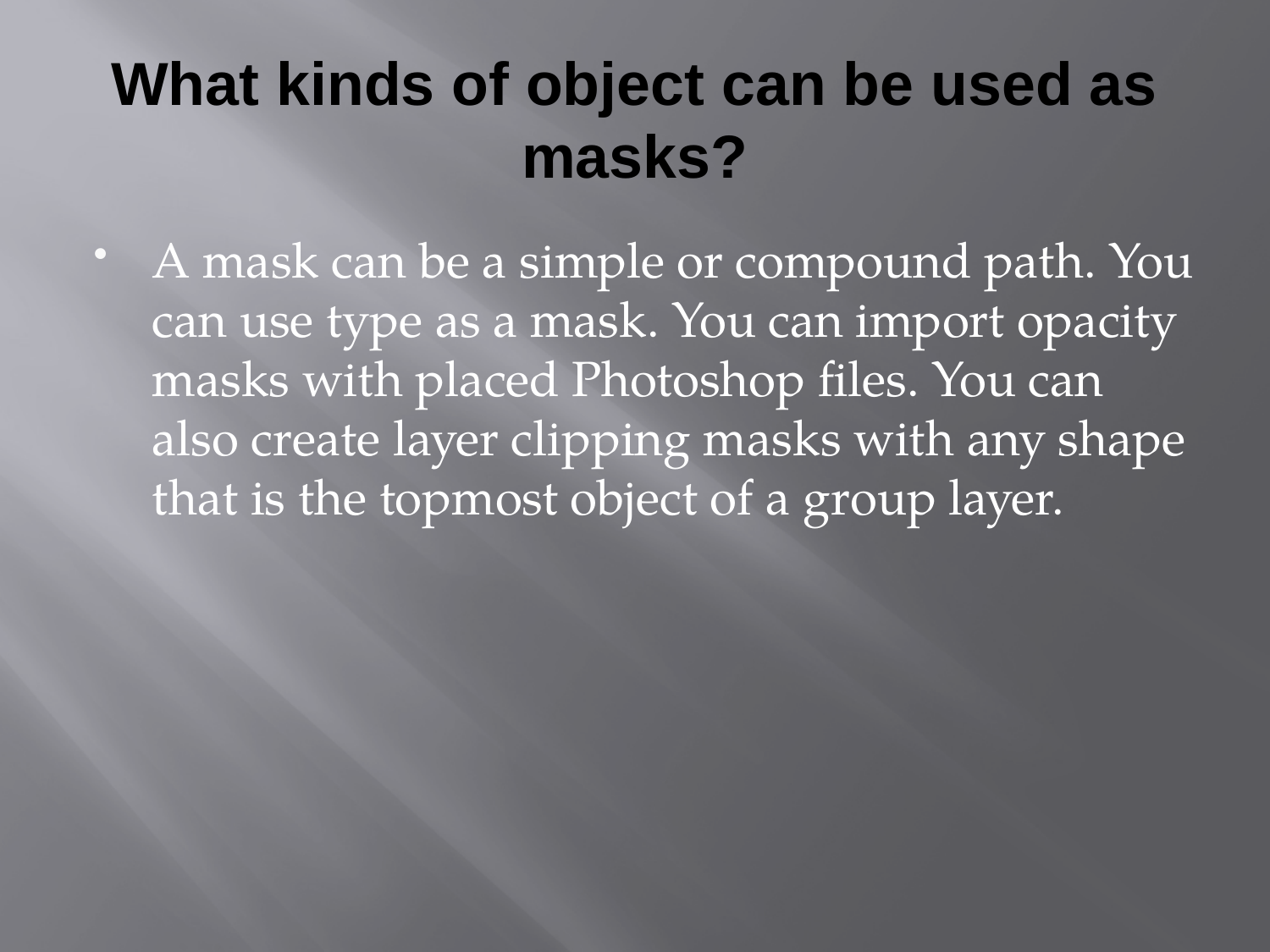

# What kinds of object can be used as masks?
A mask can be a simple or compound path. You can use type as a mask. You can import opacity masks with placed Photoshop files. You can also create layer clipping masks with any shape that is the topmost object of a group layer.